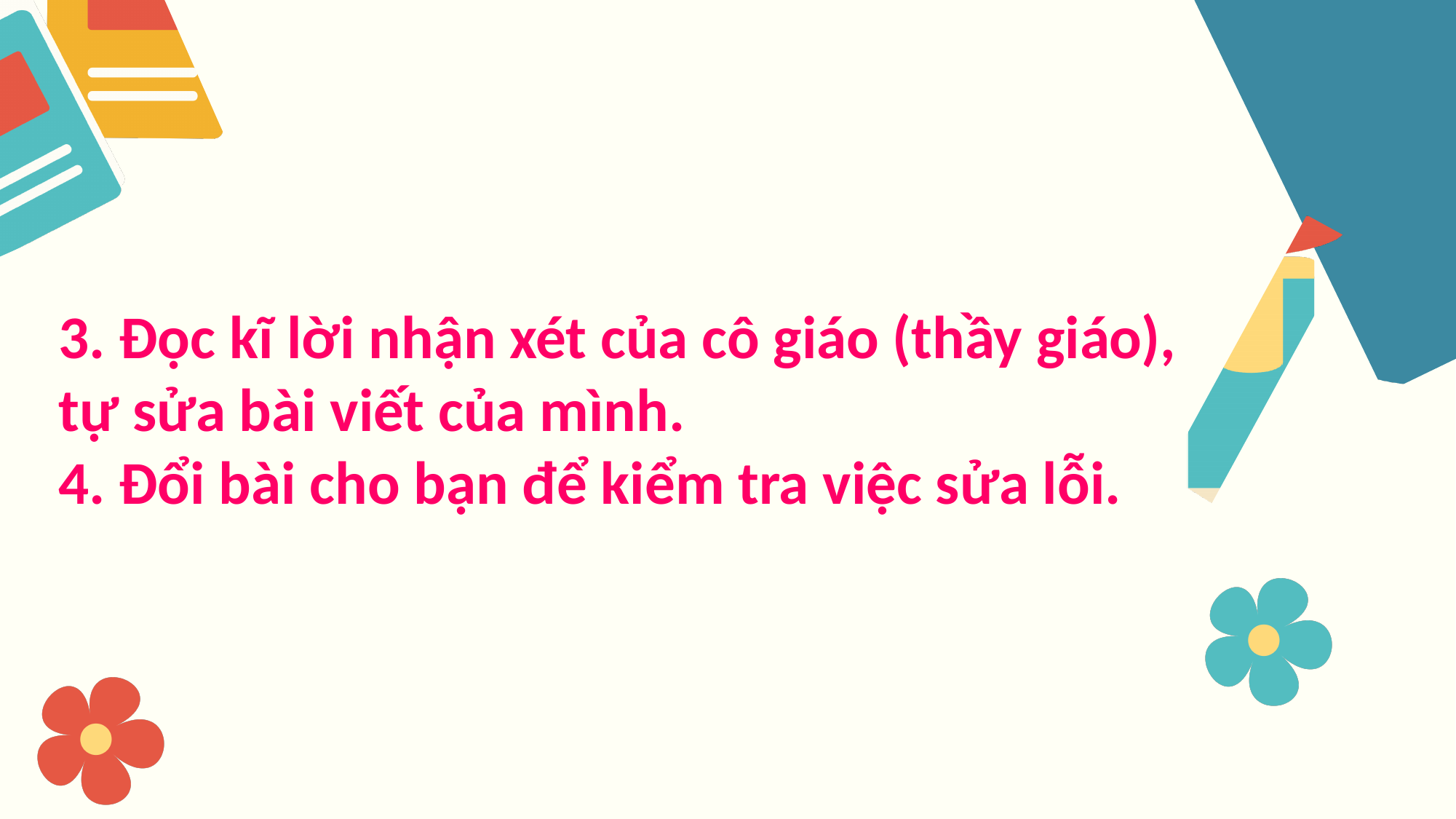

3. Đọc kĩ lời nhận xét của cô giáo (thầy giáo), tự sửa bài viết của mình.
4. Đổi bài cho bạn để kiểm tra việc sửa lỗi.